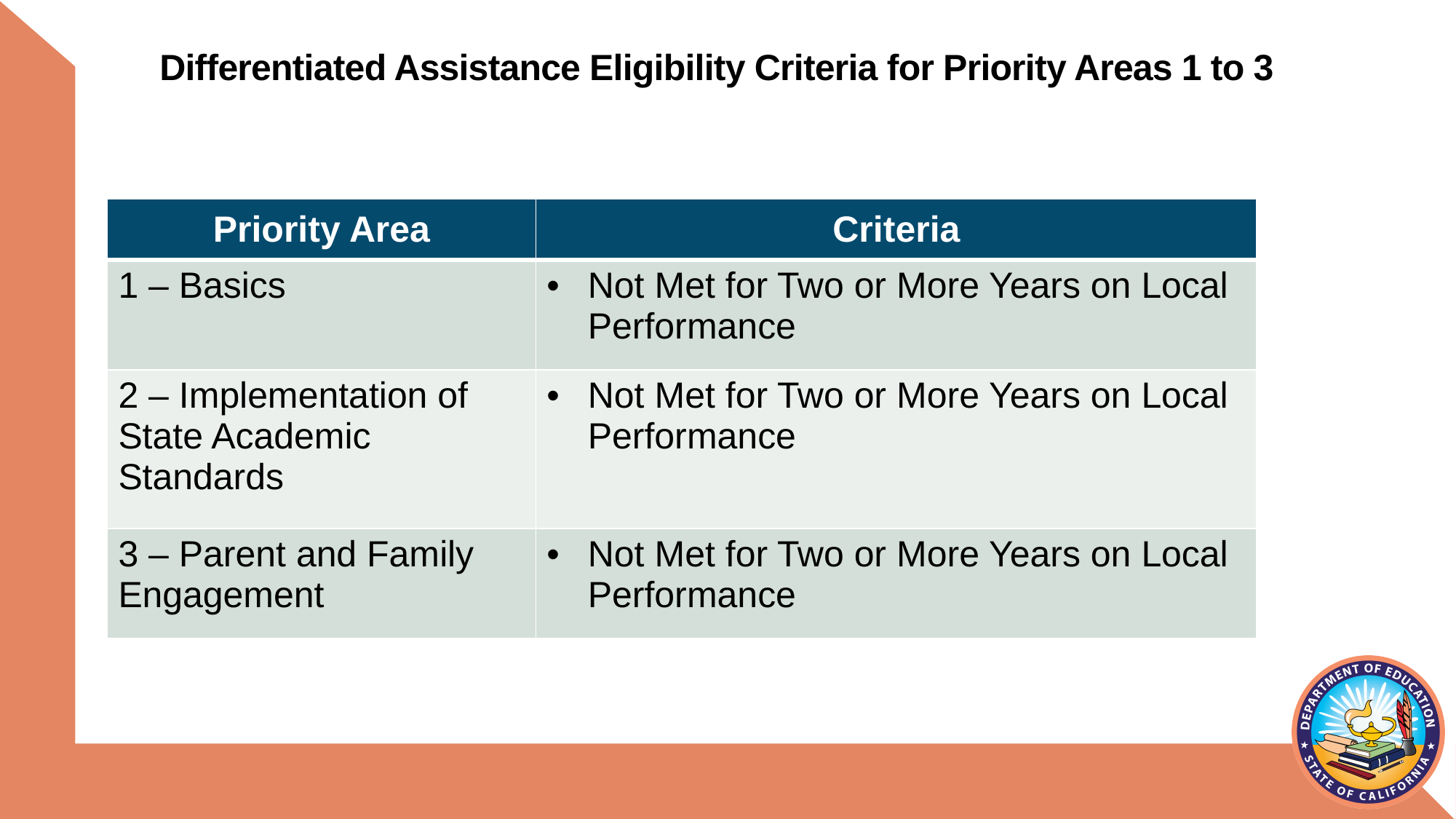

# Differentiated Assistance Eligibility Criteria for Priority Areas 1 to 3
| Priority Area | Criteria |
| --- | --- |
| 1 – Basics | Not Met for Two or More Years on Local Performance |
| 2 – Implementation of State Academic Standards | Not Met for Two or More Years on Local Performance |
| 3 – Parent and Family Engagement | Not Met for Two or More Years on Local Performance |